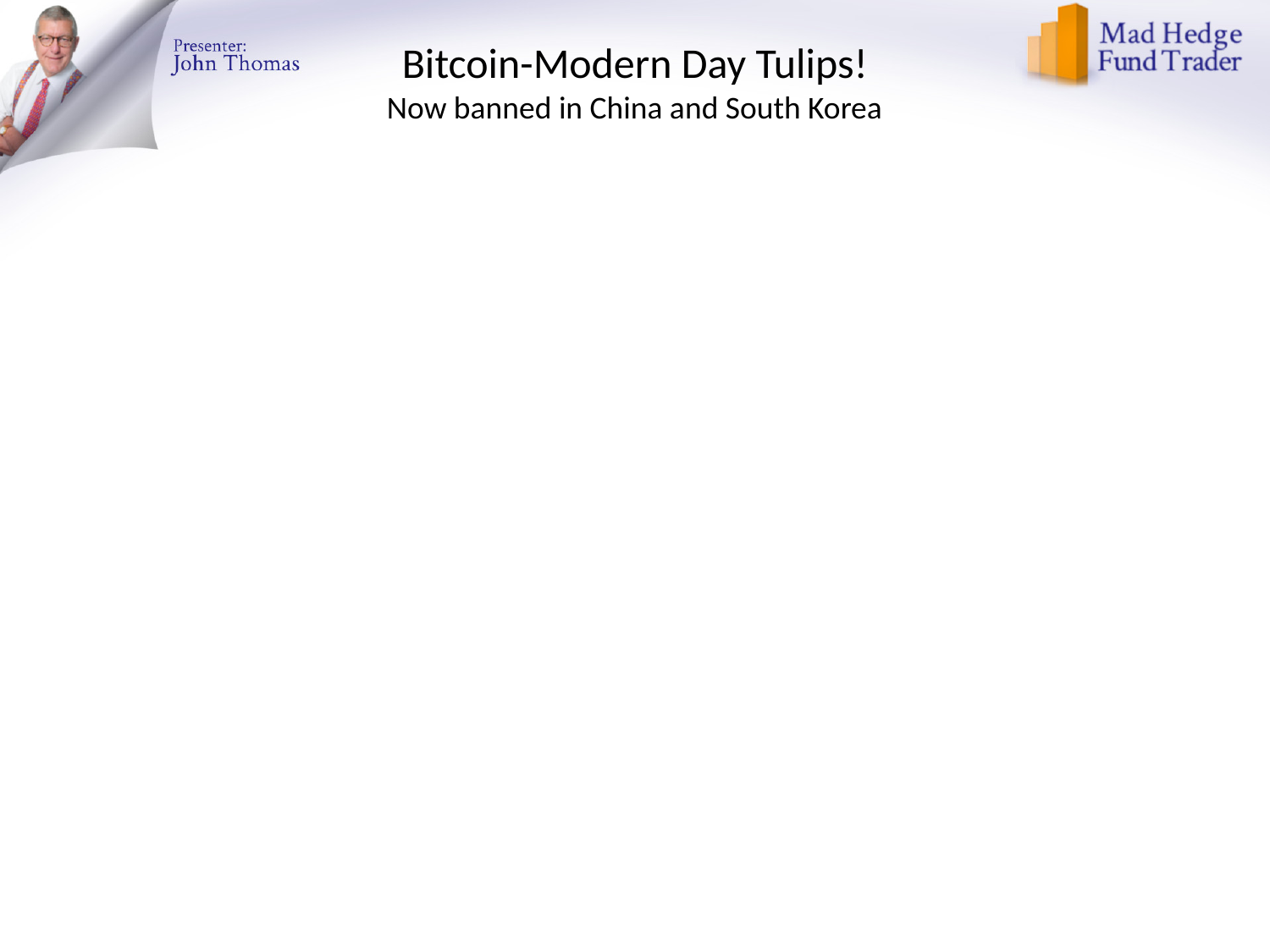

# Bitcoin-Modern Day Tulips! Now banned in China and South Korea